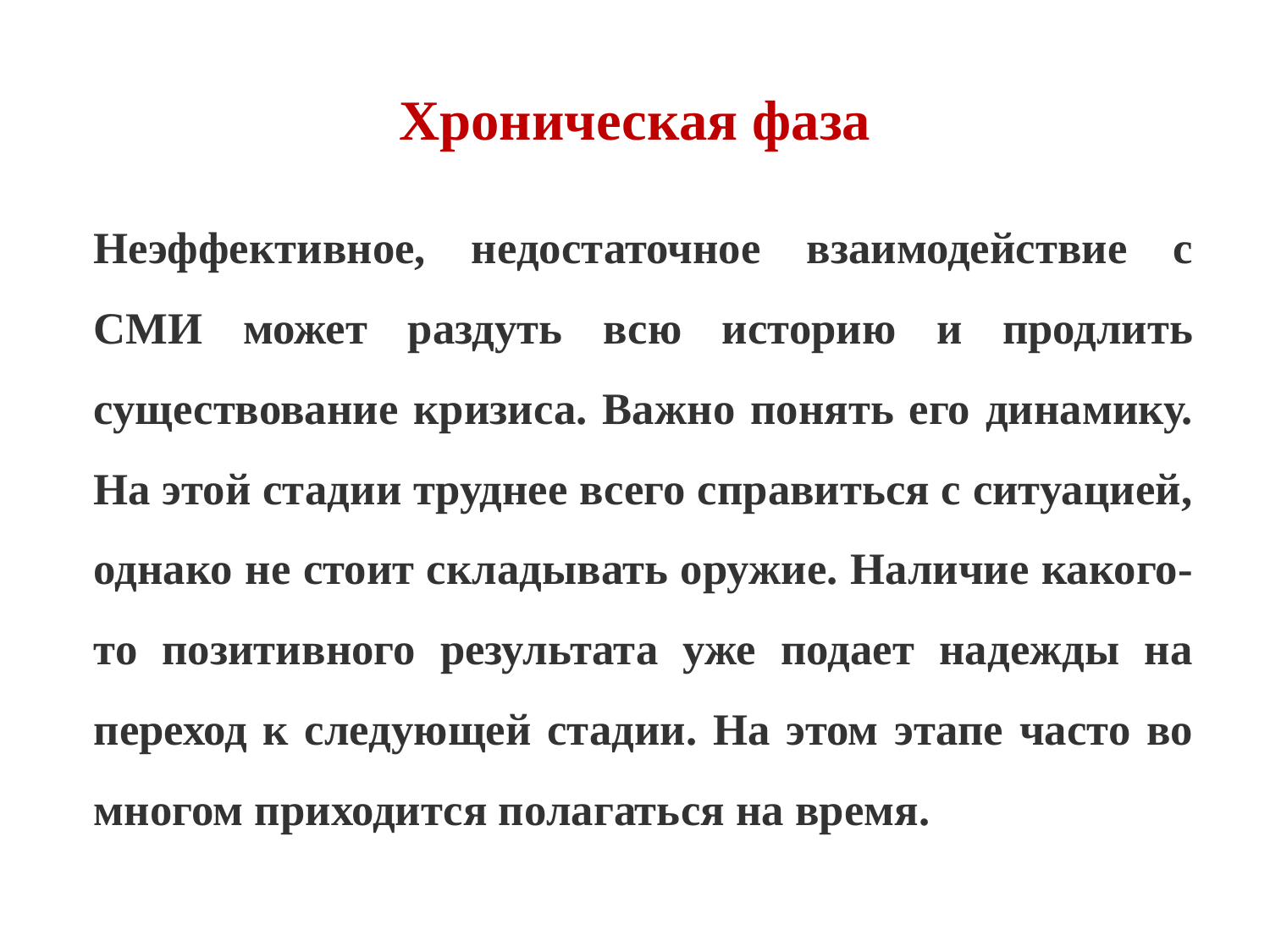

# Хроническая фаза
Неэффективное, недостаточное взаимодействие с СМИ может раздуть всю историю и продлить существование кризиса. Важно понять его динамику. На этой стадии труднее всего справиться с ситуацией, однако не стоит складывать оружие. Наличие какого-то позитивного результата уже подает надежды на переход к следующей стадии. На этом этапе часто во многом приходится полагаться на время.